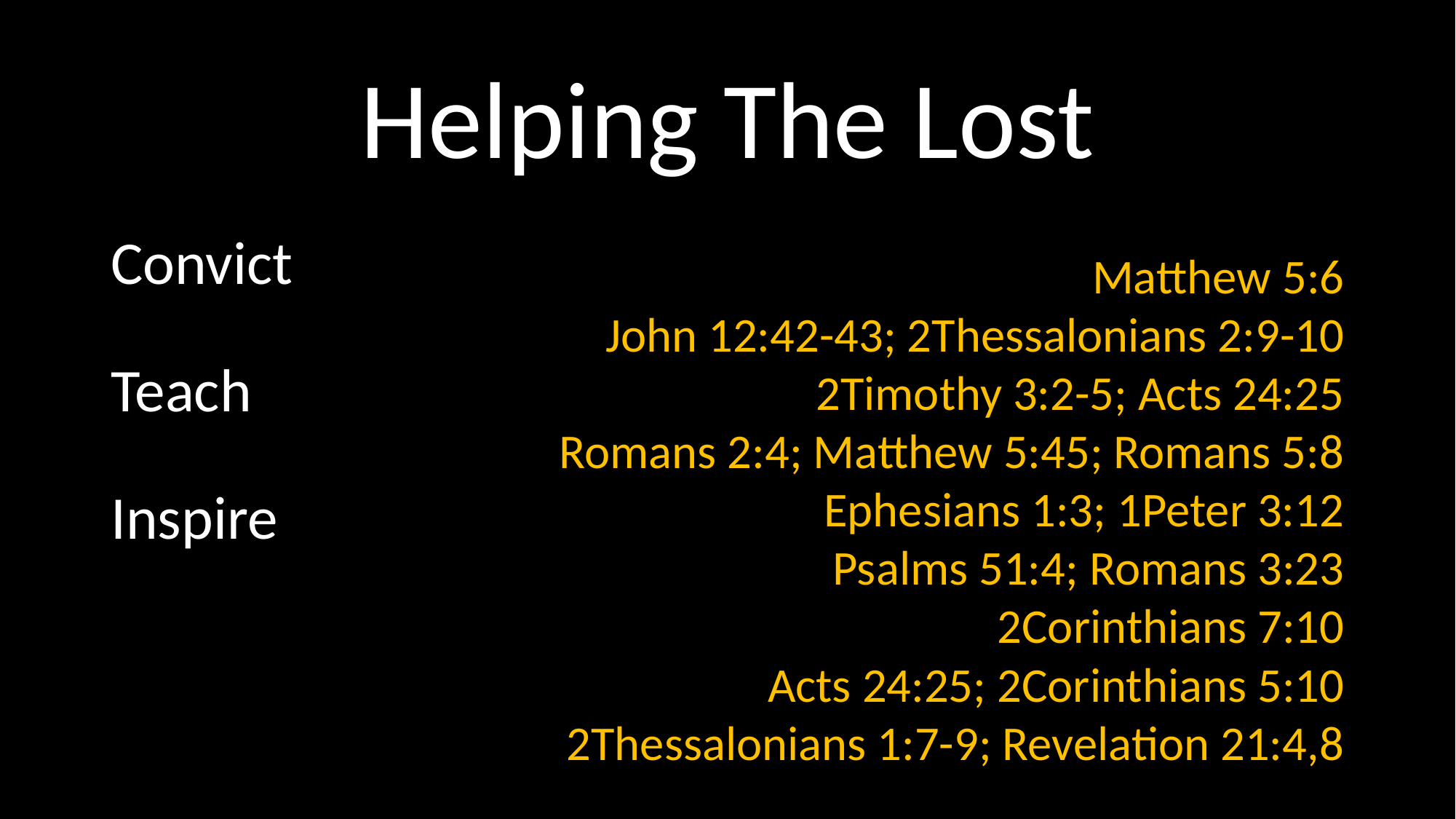

# Helping The Lost
Convict
Teach
Inspire
Matthew 5:6
John 12:42-43; 2Thessalonians 2:9-10
2Timothy 3:2-5; Acts 24:25
Romans 2:4; Matthew 5:45; Romans 5:8
Ephesians 1:3; 1Peter 3:12
Psalms 51:4; Romans 3:23
2Corinthians 7:10
Acts 24:25; 2Corinthians 5:10
2Thessalonians 1:7-9; Revelation 21:4,8